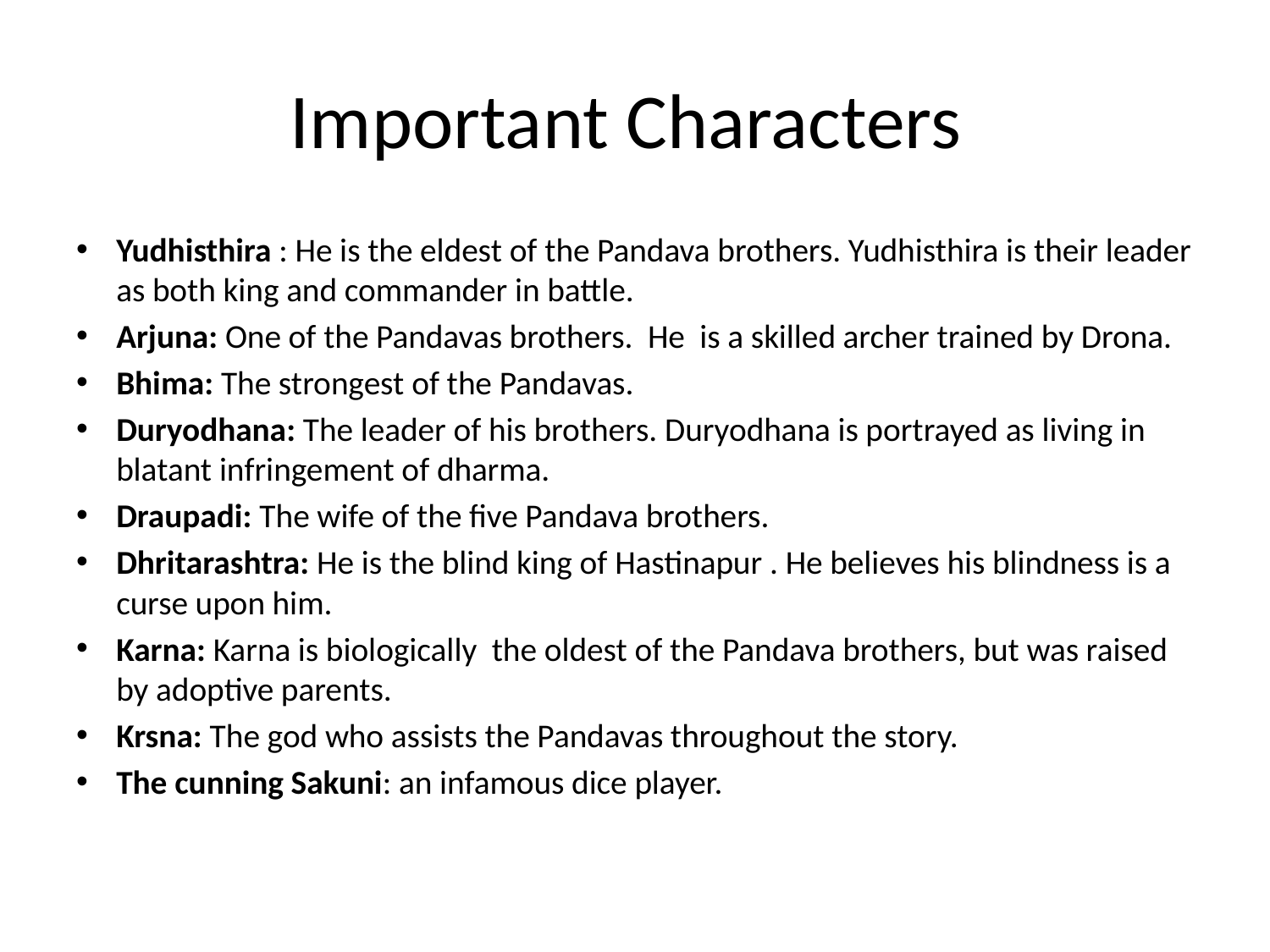

# Important Characters
Yudhisthira : He is the eldest of the Pandava brothers. Yudhisthira is their leader as both king and commander in battle.
Arjuna: One of the Pandavas brothers.  He  is a skilled archer trained by Drona.
Bhima: The strongest of the Pandavas.
Duryodhana: The leader of his brothers. Duryodhana is portrayed as living in blatant infringement of dharma.
Draupadi: The wife of the five Pandava brothers.
Dhritarashtra: He is the blind king of Hastinapur . He believes his blindness is a curse upon him.
Karna: Karna is biologically  the oldest of the Pandava brothers, but was raised by adoptive parents.
Krsna: The god who assists the Pandavas throughout the story.
The cunning Sakuni: an infamous dice player.